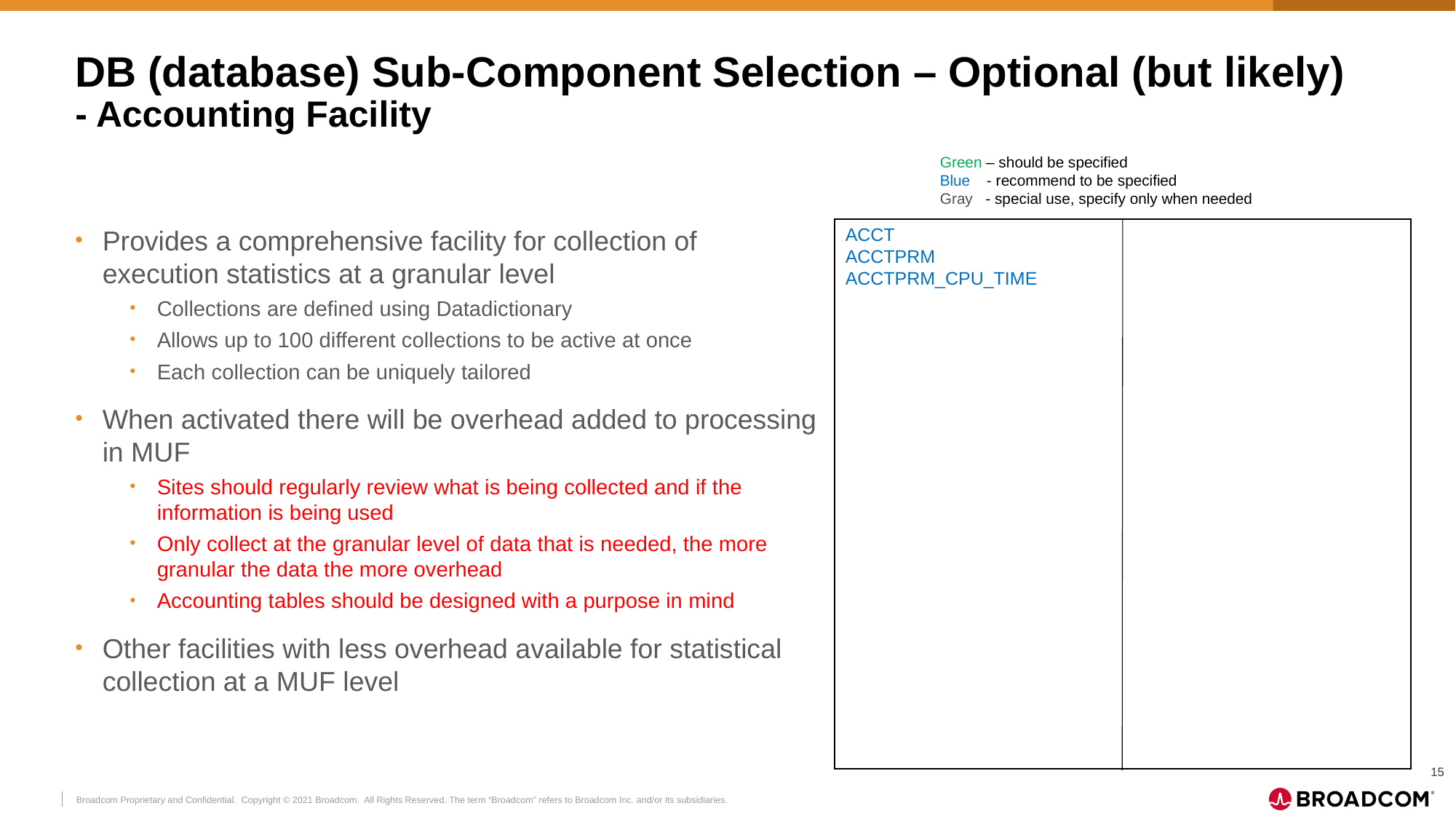

# DB (database) Sub-Component Selection – Optional (but likely) - Accounting Facility
Green – should be specified
Blue    - recommend to be specified
Gray   - special use, specify only when needed
Provides a comprehensive facility for collection of execution statistics at a granular level
Collections are defined using Datadictionary
Allows up to 100 different collections to be active at once
Each collection can be uniquely tailored
When activated there will be overhead added to processing in MUF
Sites should regularly review what is being collected and if the information is being used
Only collect at the granular level of data that is needed, the more granular the data the more overhead
Accounting tables should be designed with a purpose in mind
Other facilities with less overhead available for statistical collection at a MUF level

ACCT
ACCTPRM
ACCTPRM_CPU_TIME

15